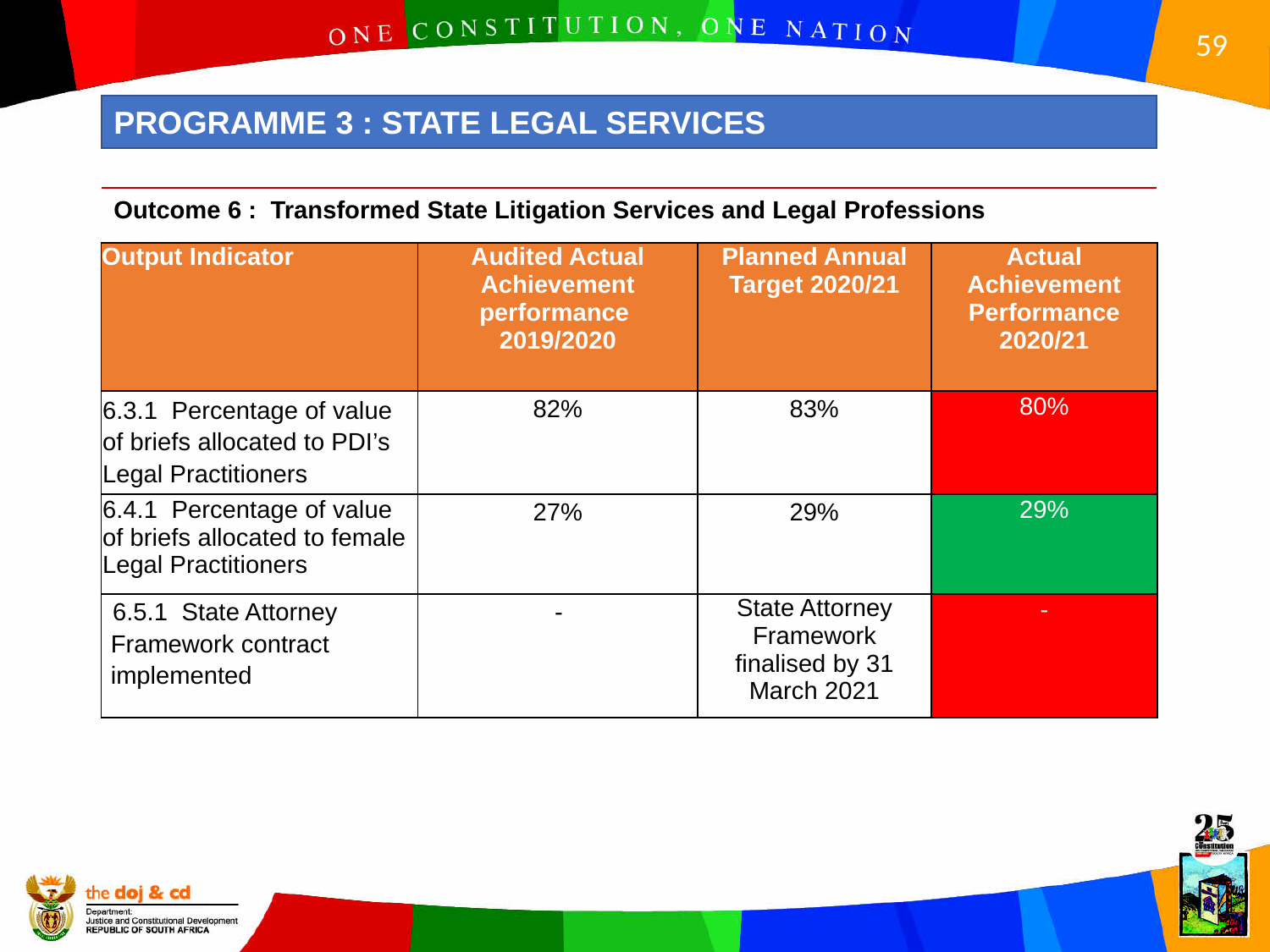

PROGRAMME 3 : STATE LEGAL SERVICES
Outcome 6 :  Transformed State Litigation Services and Legal Professions
| Output Indicator | Audited Actual Achievement performance 2019/2020 | Planned Annual Target 2020/21 | Actual Achievement Performance 2020/21 |
| --- | --- | --- | --- |
| 6.3.1 Percentage of value of briefs allocated to PDI’s Legal Practitioners | 82% | 83% | 80% |
| 6.4.1 Percentage of value of briefs allocated to female Legal Practitioners | 27% | 29% | 29% |
| 6.5.1 State Attorney Framework contract implemented | - | State Attorney Framework finalised by 31 March 2021 | - |